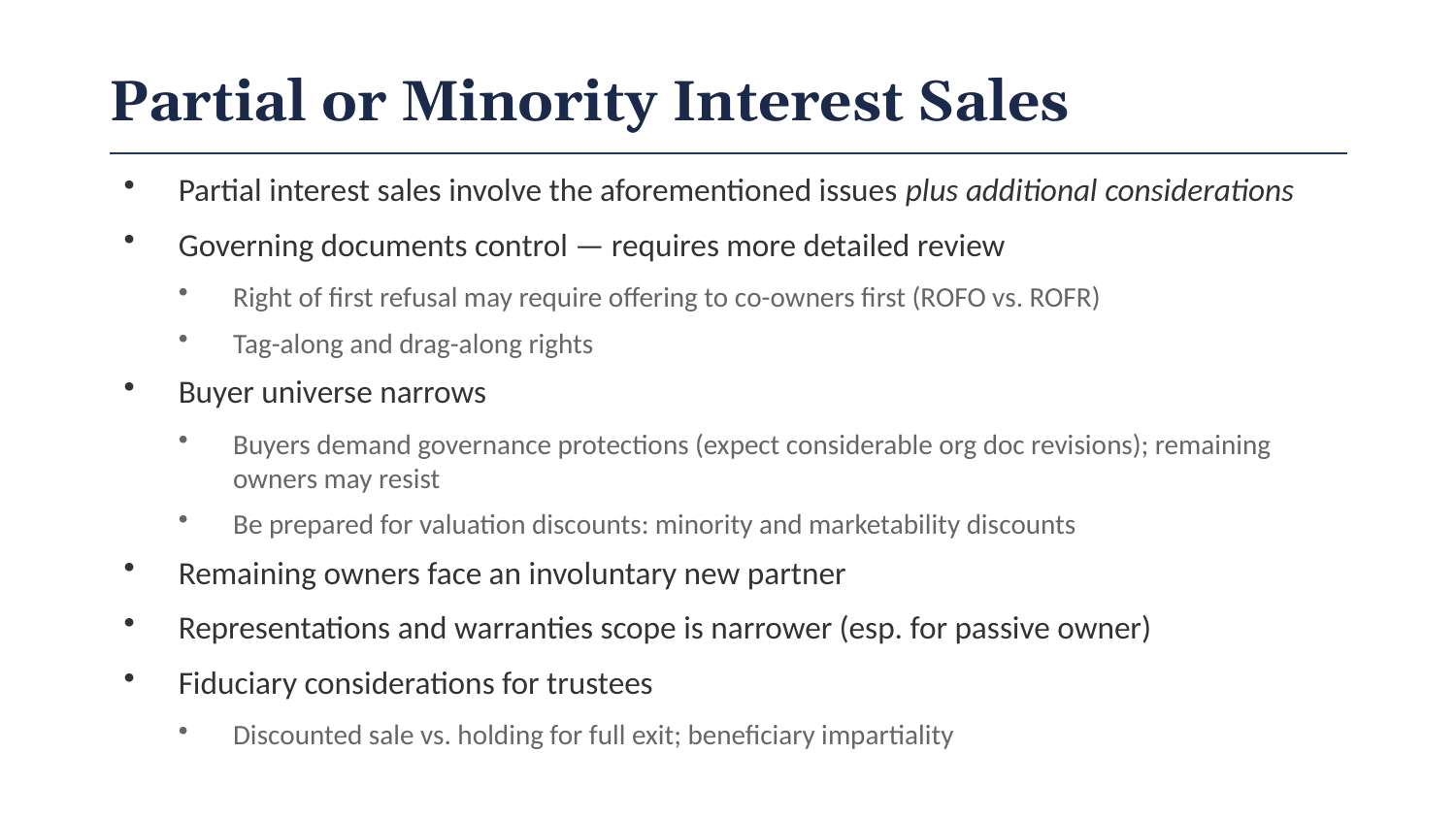

Partial or Minority Interest Sales
Partial interest sales involve the aforementioned issues plus additional considerations
Governing documents control — requires more detailed review
Right of first refusal may require offering to co-owners first (ROFO vs. ROFR)
Tag-along and drag-along rights
Buyer universe narrows
Buyers demand governance protections (expect considerable org doc revisions); remaining owners may resist
Be prepared for valuation discounts: minority and marketability discounts
Remaining owners face an involuntary new partner
Representations and warranties scope is narrower (esp. for passive owner)
Fiduciary considerations for trustees
Discounted sale vs. holding for full exit; beneficiary impartiality